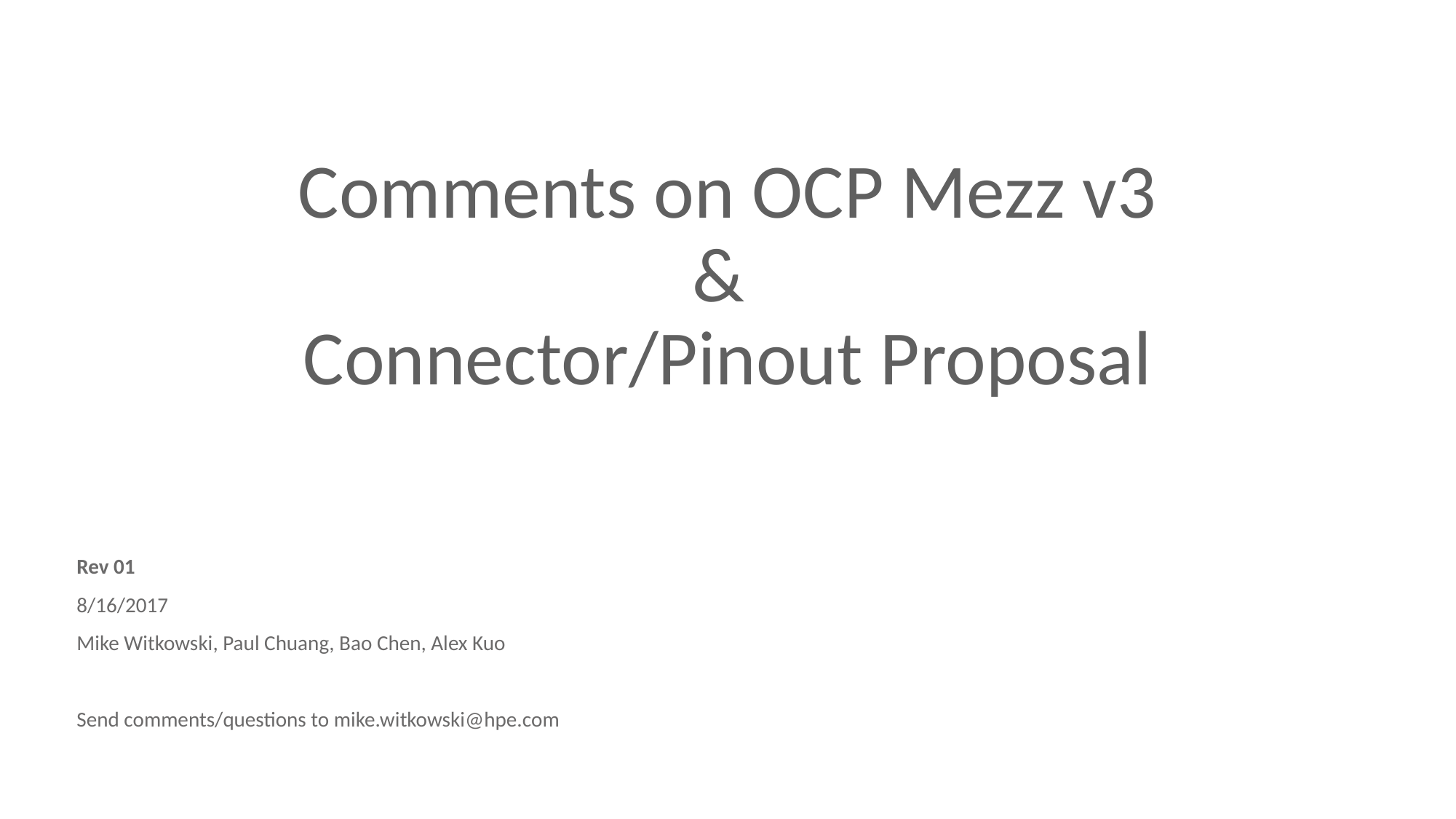

# Comments on OCP Mezz v3 & Connector/Pinout Proposal
Rev 01
8/16/2017
Mike Witkowski, Paul Chuang, Bao Chen, Alex Kuo

Send comments/questions to mike.witkowski@hpe.com